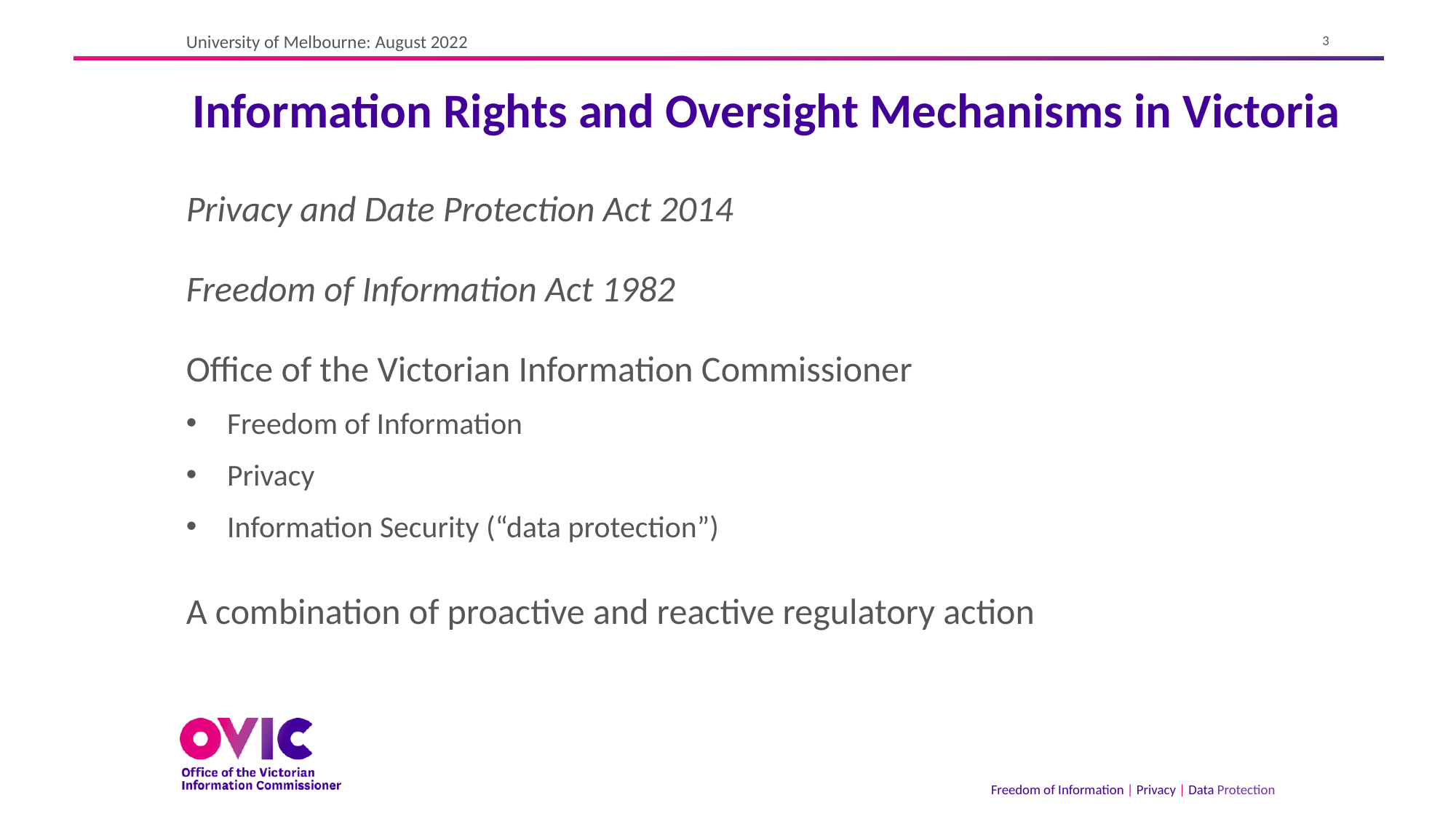

University of Melbourne: August 2022
# Information Rights and Oversight Mechanisms in Victoria
Privacy and Date Protection Act 2014
Freedom of Information Act 1982
Office of the Victorian Information Commissioner
Freedom of Information
Privacy
Information Security (“data protection”)
A combination of proactive and reactive regulatory action